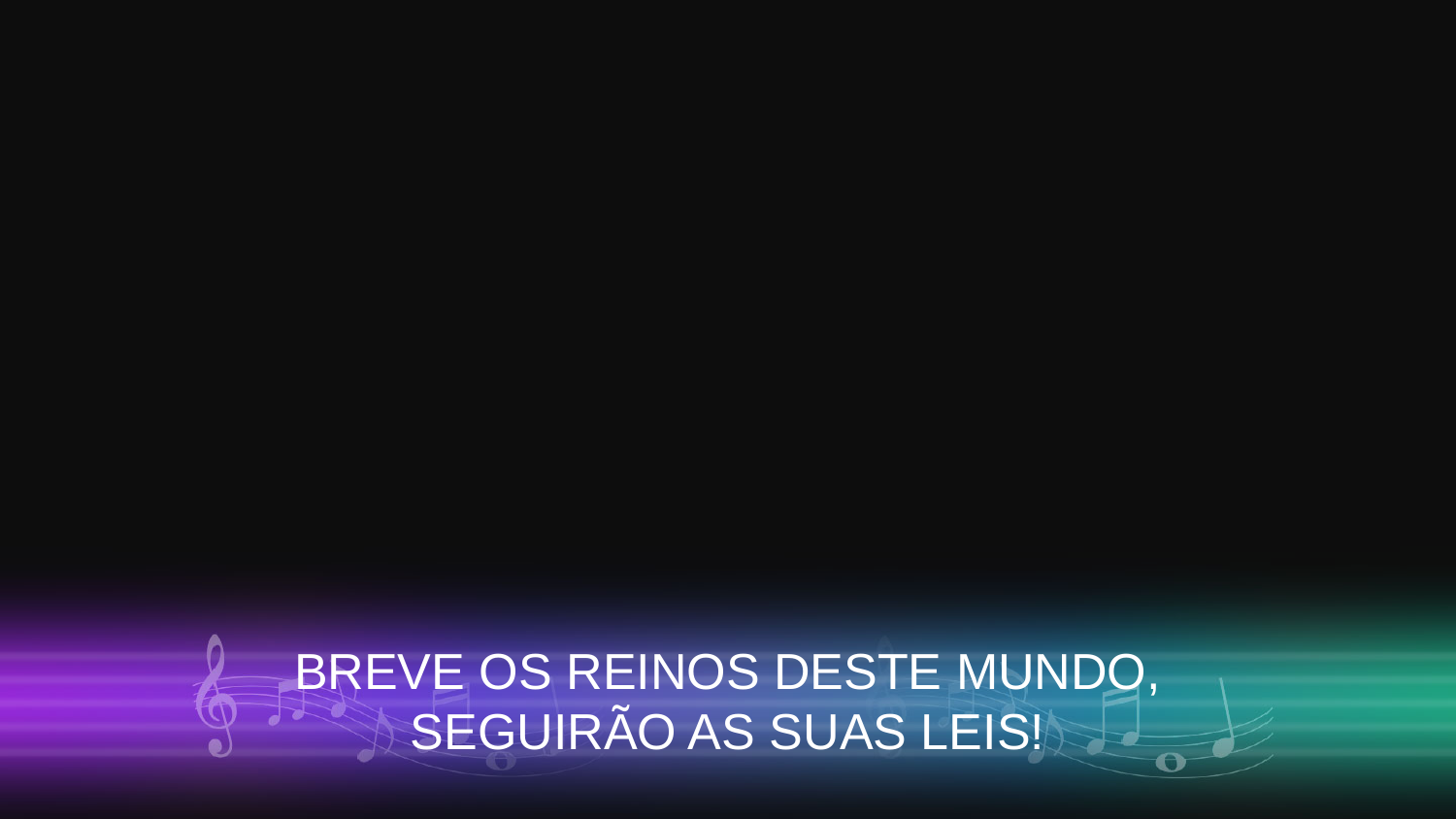

BREVE OS REINOS DESTE MUNDO,
SEGUIRÃO AS SUAS LEIS!